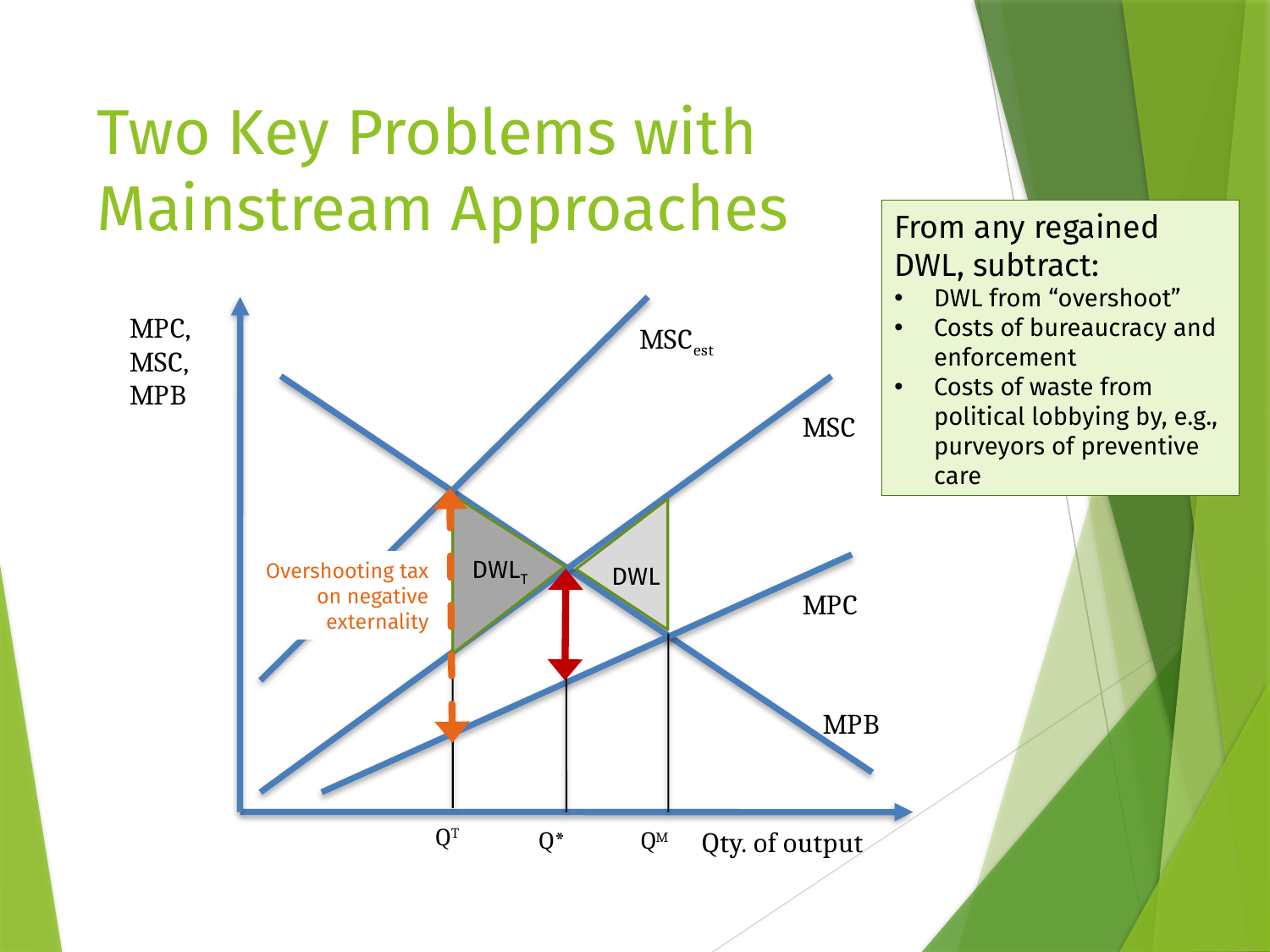

# Two Key Problems with Mainstream Approaches
From any regained DWL, subtract:
DWL from “overshoot”
Costs of bureaucracy and enforcement
Costs of waste from political lobbying by, e.g., purveyors of preventive care

MPC, MSC, MPB

MSCest

MSC

DWLT
Overshooting tax on negative externality

DWL

MPC

MPB
QT

Q*
QM
Qty. of output